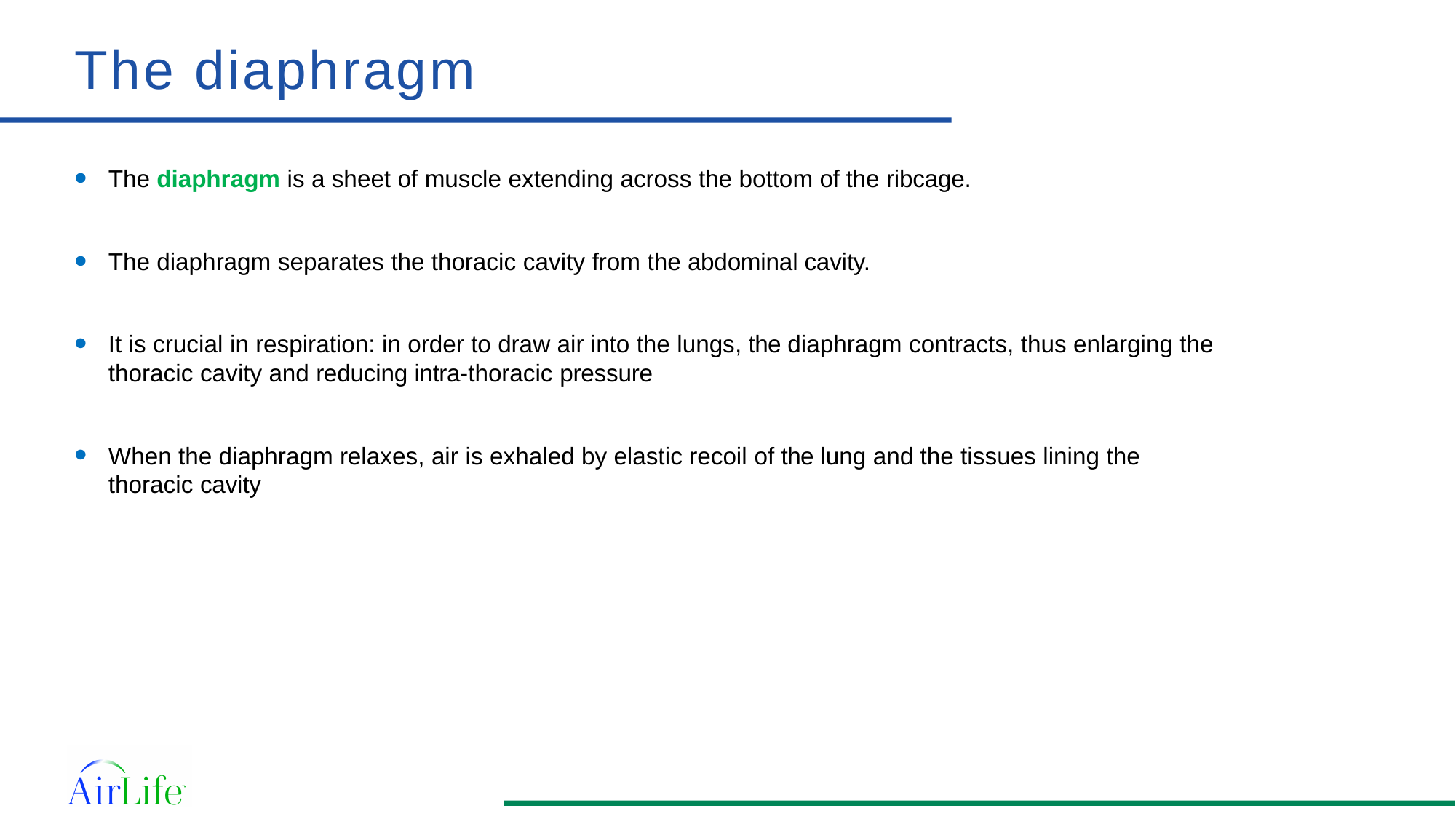

# The diaphragm
The diaphragm is a sheet of muscle extending across the bottom of the ribcage.

The diaphragm separates the thoracic cavity from the abdominal cavity.

It is crucial in respiration: in order to draw air into the lungs, the diaphragm contracts, thus enlarging the thoracic cavity and reducing intra-thoracic pressure

When the diaphragm relaxes, air is exhaled by elastic recoil of the lung and the tissues lining the thoracic cavity